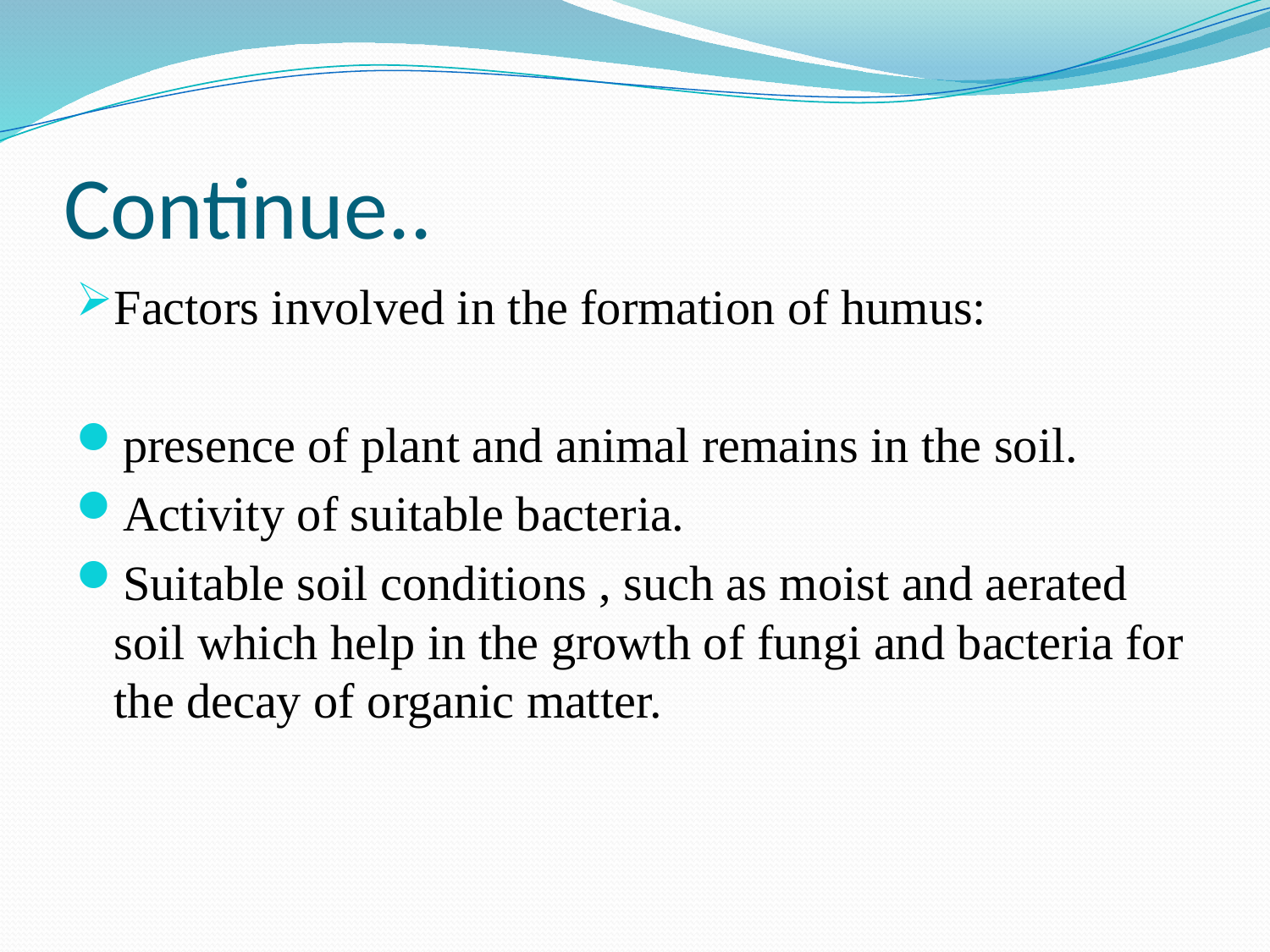

# Continue..
Factors involved in the formation of humus:

presence of plant and animal remains in the soil.
Activity of suitable bacteria.
Suitable soil conditions , such as moist and aerated soil which help in the growth of fungi and bacteria for the decay of organic matter.